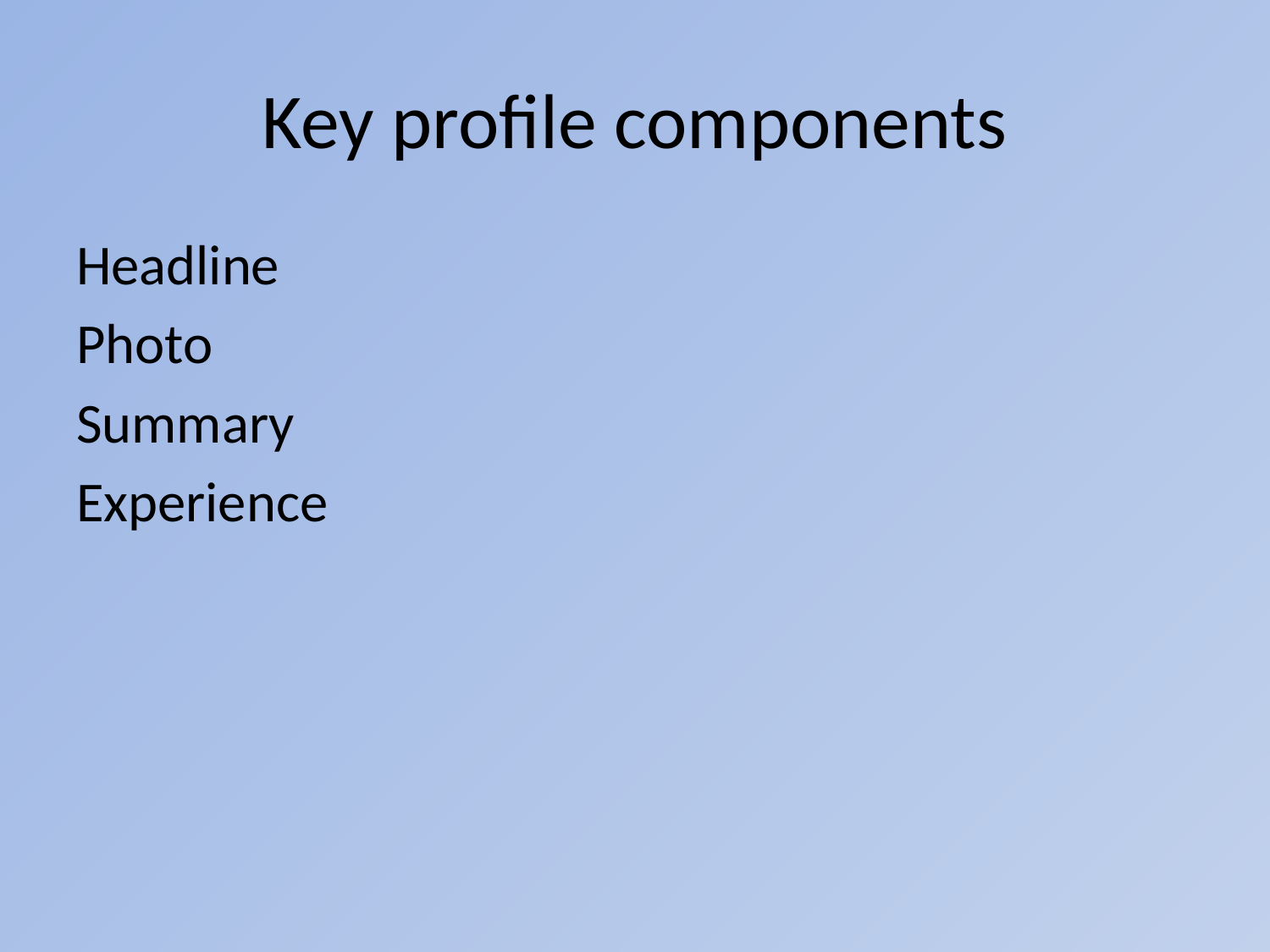

# Key profile components
Headline
Photo
Summary
Experience